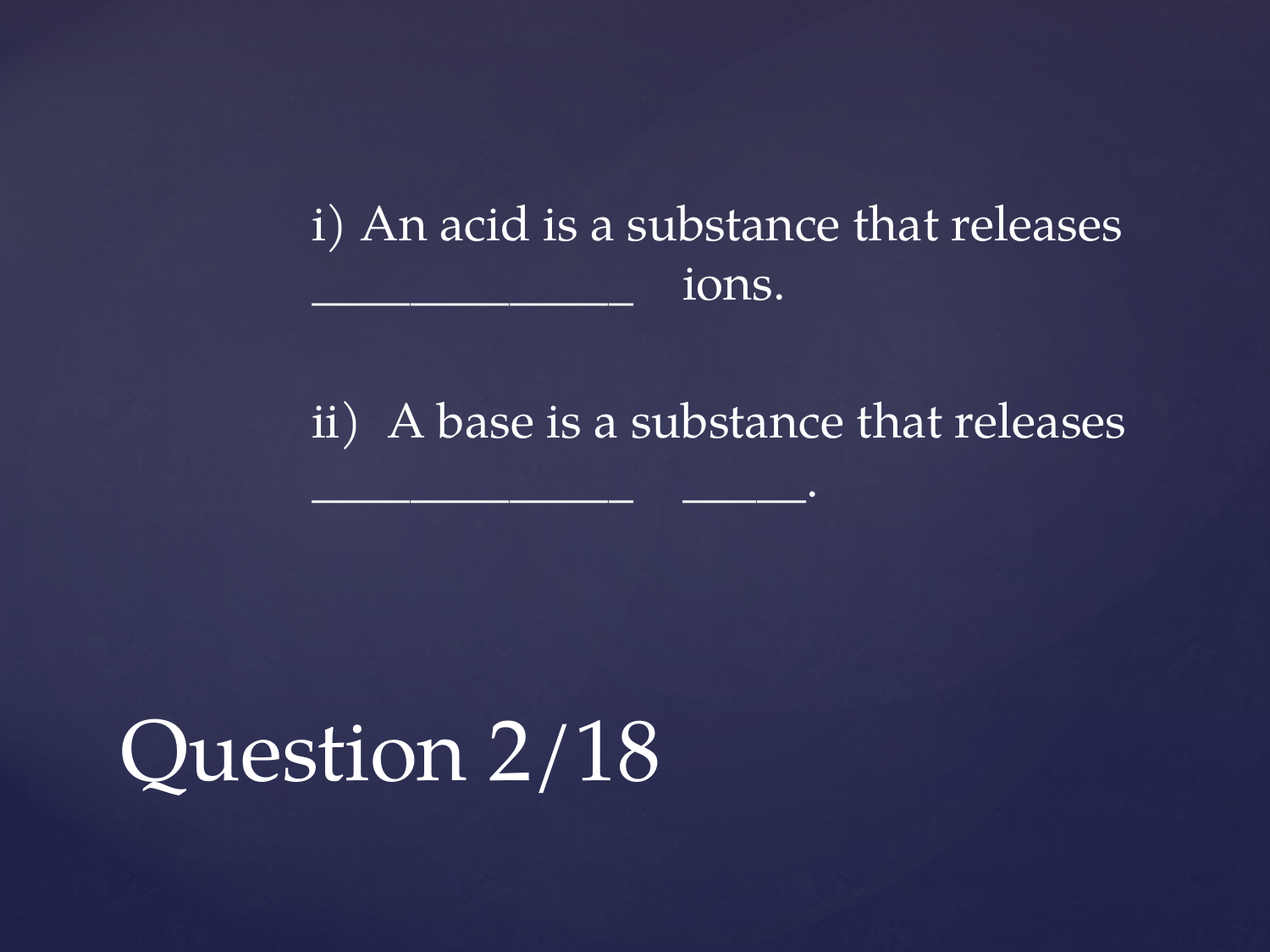

i) An acid is a substance that releases _____________    ions.

ii)  A base is a substance that releases _____________    _____.
# Question 2/18